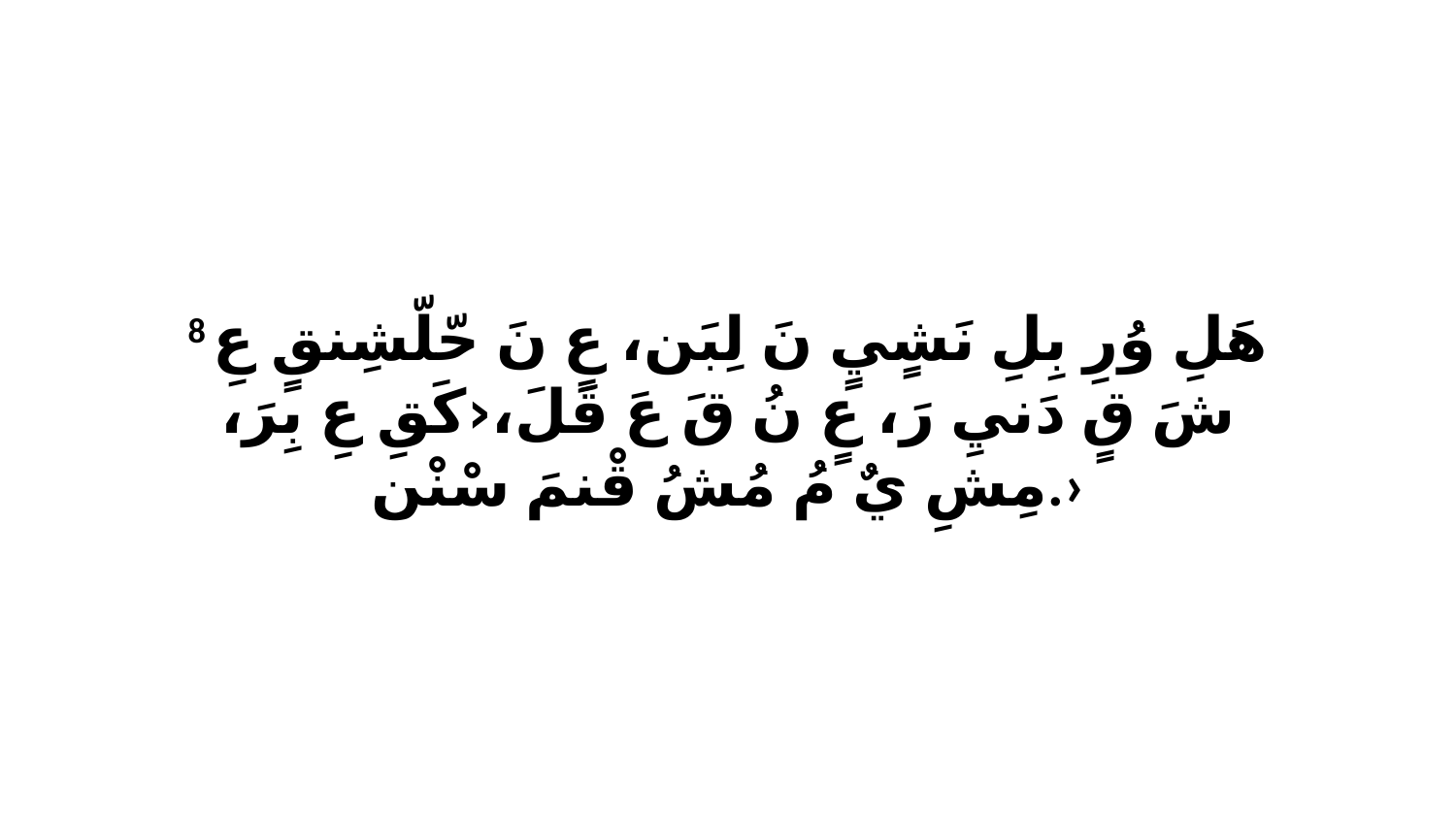

8 هَلِ وُرِ بِلِ نَشٍيٍ نَ لِبَن، عٍ نَ حّلّشِنقٍ عِ شَ قٍ دَنيِ رَ، عٍ نُ قَ عَ قَلَ،‹كَقِ عِ بِرَ، مِشِ يٌ مُ مُشُ قْنمَ سْنْن.›